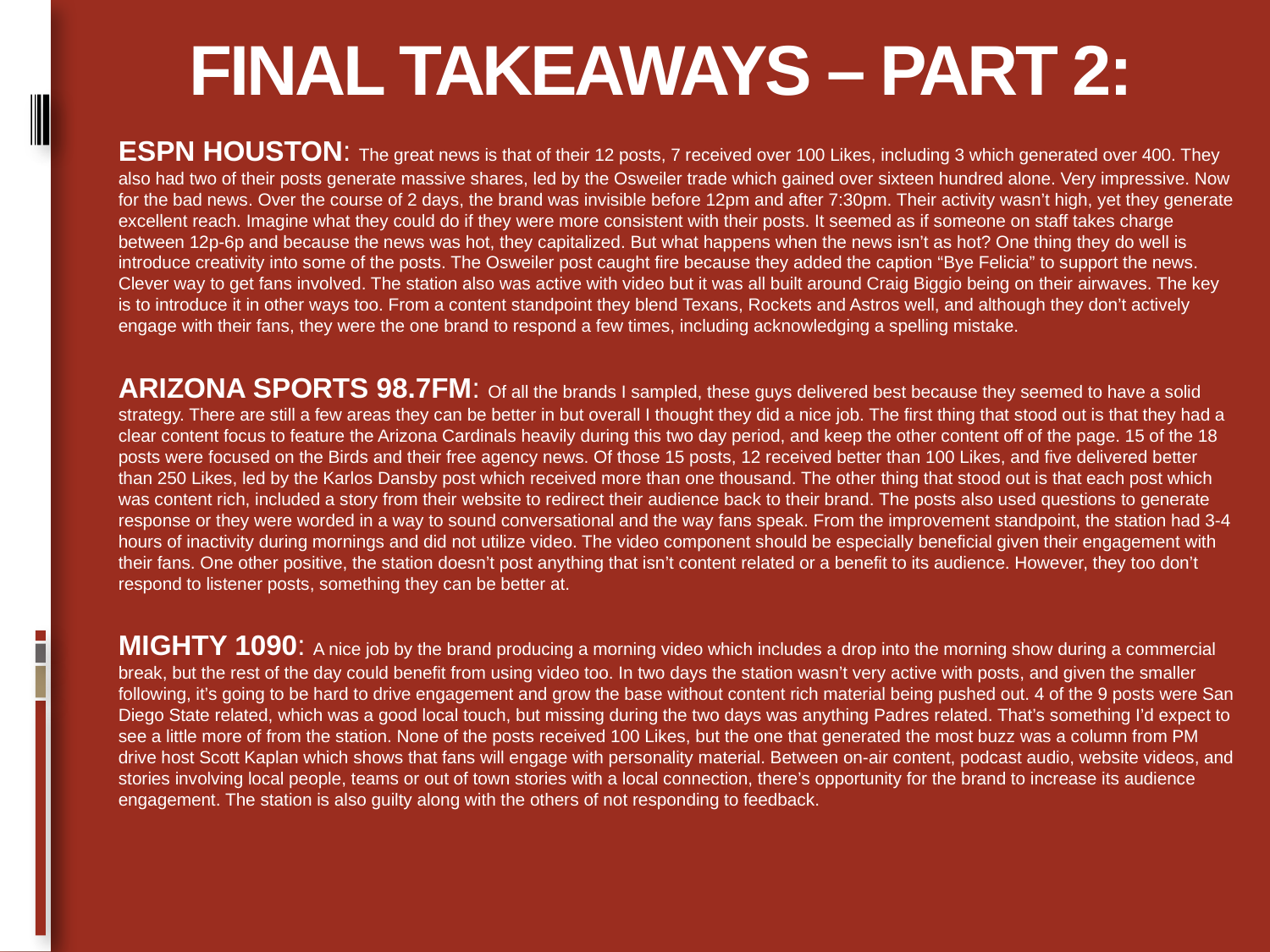

# FINAL TAKEAWAYS – PART 2:
ESPN HOUSTON: The great news is that of their 12 posts, 7 received over 100 Likes, including 3 which generated over 400. They also had two of their posts generate massive shares, led by the Osweiler trade which gained over sixteen hundred alone. Very impressive. Now for the bad news. Over the course of 2 days, the brand was invisible before 12pm and after 7:30pm. Their activity wasn’t high, yet they generate excellent reach. Imagine what they could do if they were more consistent with their posts. It seemed as if someone on staff takes charge between 12p-6p and because the news was hot, they capitalized. But what happens when the news isn’t as hot? One thing they do well is introduce creativity into some of the posts. The Osweiler post caught fire because they added the caption “Bye Felicia” to support the news. Clever way to get fans involved. The station also was active with video but it was all built around Craig Biggio being on their airwaves. The key is to introduce it in other ways too. From a content standpoint they blend Texans, Rockets and Astros well, and although they don’t actively engage with their fans, they were the one brand to respond a few times, including acknowledging a spelling mistake.

ARIZONA SPORTS 98.7FM: Of all the brands I sampled, these guys delivered best because they seemed to have a solid strategy. There are still a few areas they can be better in but overall I thought they did a nice job. The first thing that stood out is that they had a clear content focus to feature the Arizona Cardinals heavily during this two day period, and keep the other content off of the page. 15 of the 18 posts were focused on the Birds and their free agency news. Of those 15 posts, 12 received better than 100 Likes, and five delivered better than 250 Likes, led by the Karlos Dansby post which received more than one thousand. The other thing that stood out is that each post which was content rich, included a story from their website to redirect their audience back to their brand. The posts also used questions to generate response or they were worded in a way to sound conversational and the way fans speak. From the improvement standpoint, the station had 3-4 hours of inactivity during mornings and did not utilize video. The video component should be especially beneficial given their engagement with their fans. One other positive, the station doesn’t post anything that isn’t content related or a benefit to its audience. However, they too don’t respond to listener posts, something they can be better at.

MIGHTY 1090: A nice job by the brand producing a morning video which includes a drop into the morning show during a commercial break, but the rest of the day could benefit from using video too. In two days the station wasn’t very active with posts, and given the smaller following, it’s going to be hard to drive engagement and grow the base without content rich material being pushed out. 4 of the 9 posts were San Diego State related, which was a good local touch, but missing during the two days was anything Padres related. That’s something I’d expect to see a little more of from the station. None of the posts received 100 Likes, but the one that generated the most buzz was a column from PM drive host Scott Kaplan which shows that fans will engage with personality material. Between on-air content, podcast audio, website videos, and stories involving local people, teams or out of town stories with a local connection, there’s opportunity for the brand to increase its audience engagement. The station is also guilty along with the others of not responding to feedback.